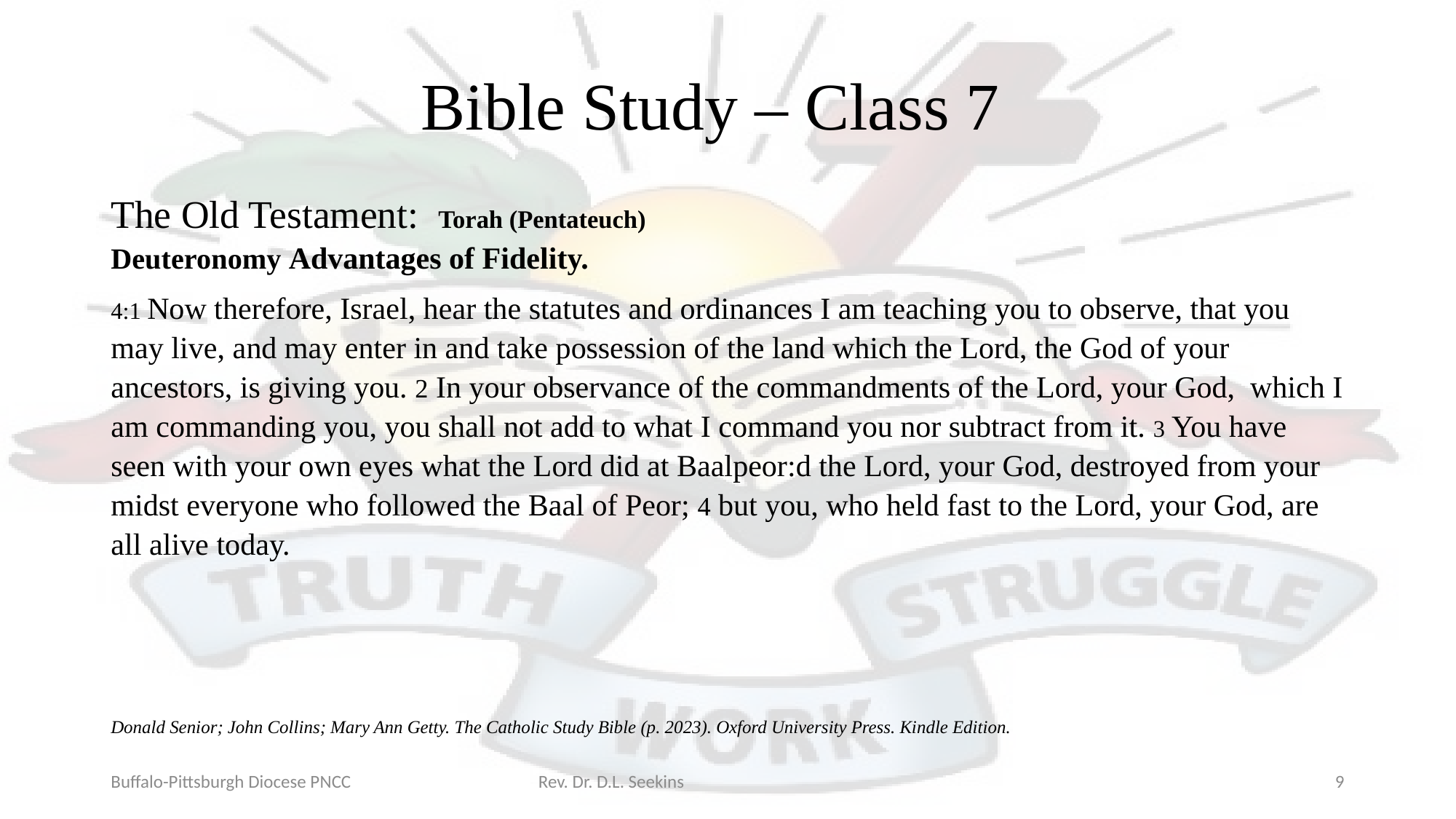

# Bible Study – Class 7
The Old Testament:  Torah (Pentateuch)
Deuteronomy Advantages of Fidelity.
4:1 Now therefore, Israel, hear the statutes and ordinances I am teaching you to observe, that you may live, and may enter in and take possession of the land which the Lord, the God of your ancestors, is giving you. 2 In your observance of the commandments of the Lord, your God,  which I am commanding you, you shall not add to what I command you nor subtract from it. 3 You have seen with your own eyes what the Lord did at Baalpeor:d the Lord, your God, destroyed from your midst everyone who followed the Baal of Peor; 4 but you, who held fast to the Lord, your God, are all alive today.

Donald Senior; John Collins; Mary Ann Getty. The Catholic Study Bible (p. 2023). Oxford University Press. Kindle Edition.
Buffalo-Pittsburgh Diocese PNCC                                             Rev. Dr. D.L. Seekins
9